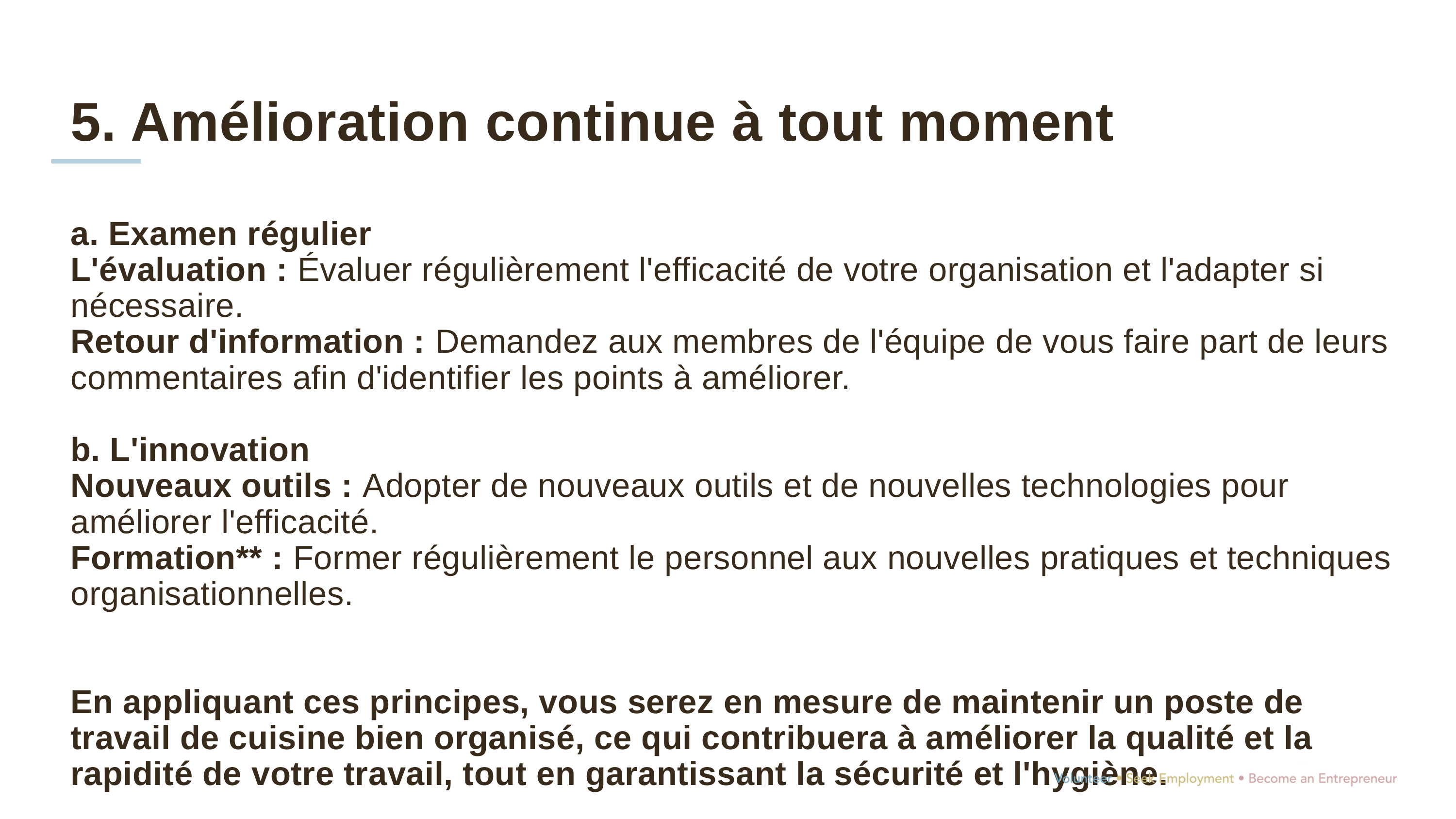

5. Amélioration continue à tout moment

a. Examen régulier
L'évaluation : Évaluer régulièrement l'efficacité de votre organisation et l'adapter si nécessaire.
Retour d'information : Demandez aux membres de l'équipe de vous faire part de leurs commentaires afin d'identifier les points à améliorer.

b. L'innovation
Nouveaux outils : Adopter de nouveaux outils et de nouvelles technologies pour améliorer l'efficacité.
Formation** : Former régulièrement le personnel aux nouvelles pratiques et techniques organisationnelles.

En appliquant ces principes, vous serez en mesure de maintenir un poste de travail de cuisine bien organisé, ce qui contribuera à améliorer la qualité et la rapidité de votre travail, tout en garantissant la sécurité et l'hygiène.